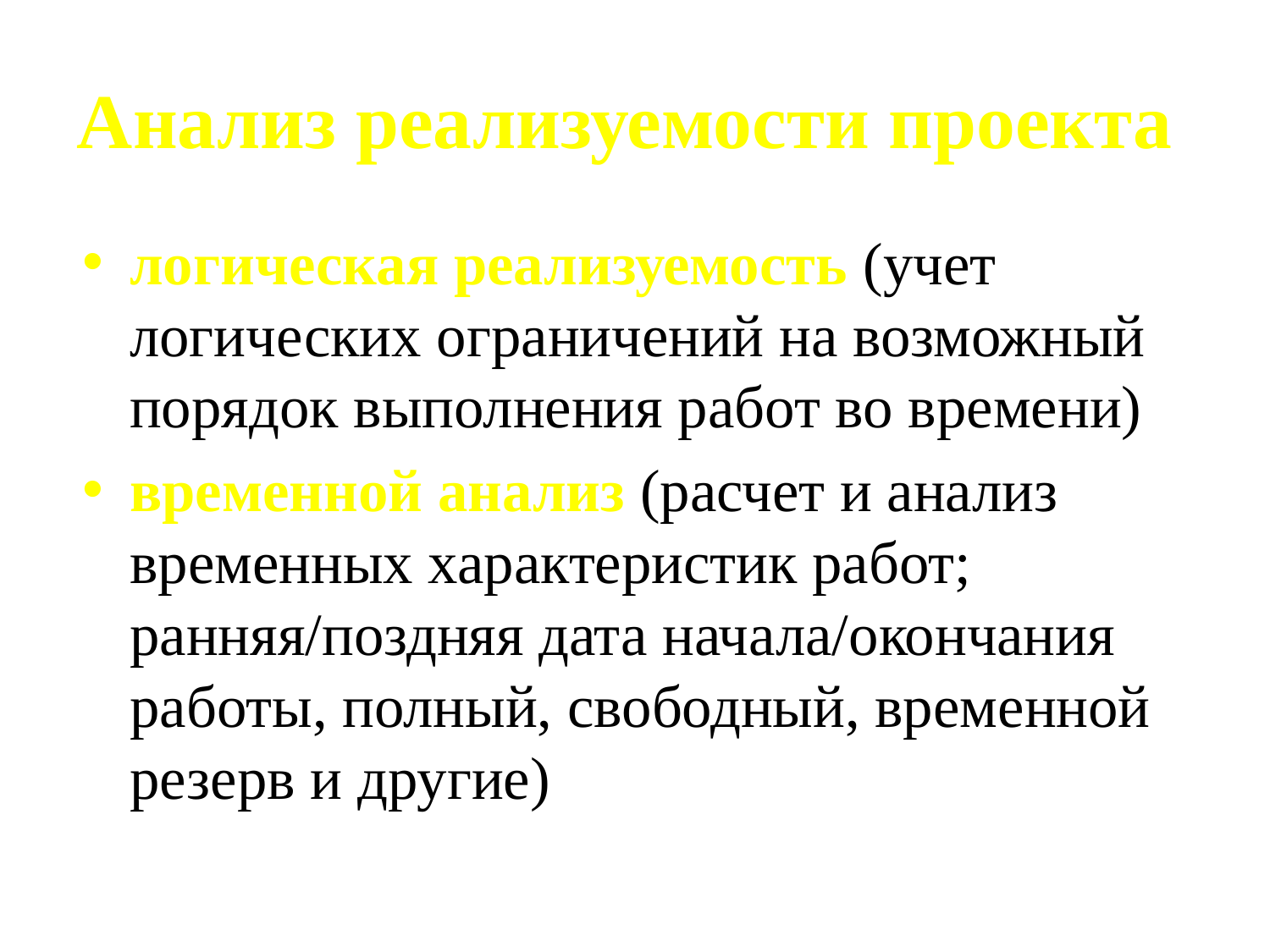

# Анализ реализуемости проекта
логическая реализуемость (учет логических ограничений на возможный порядок выполнения работ во времени)
временной анализ (расчет и анализ временных характеристик работ; ранняя/поздняя дата начала/окончания работы, полный, свободный, временной резерв и другие)